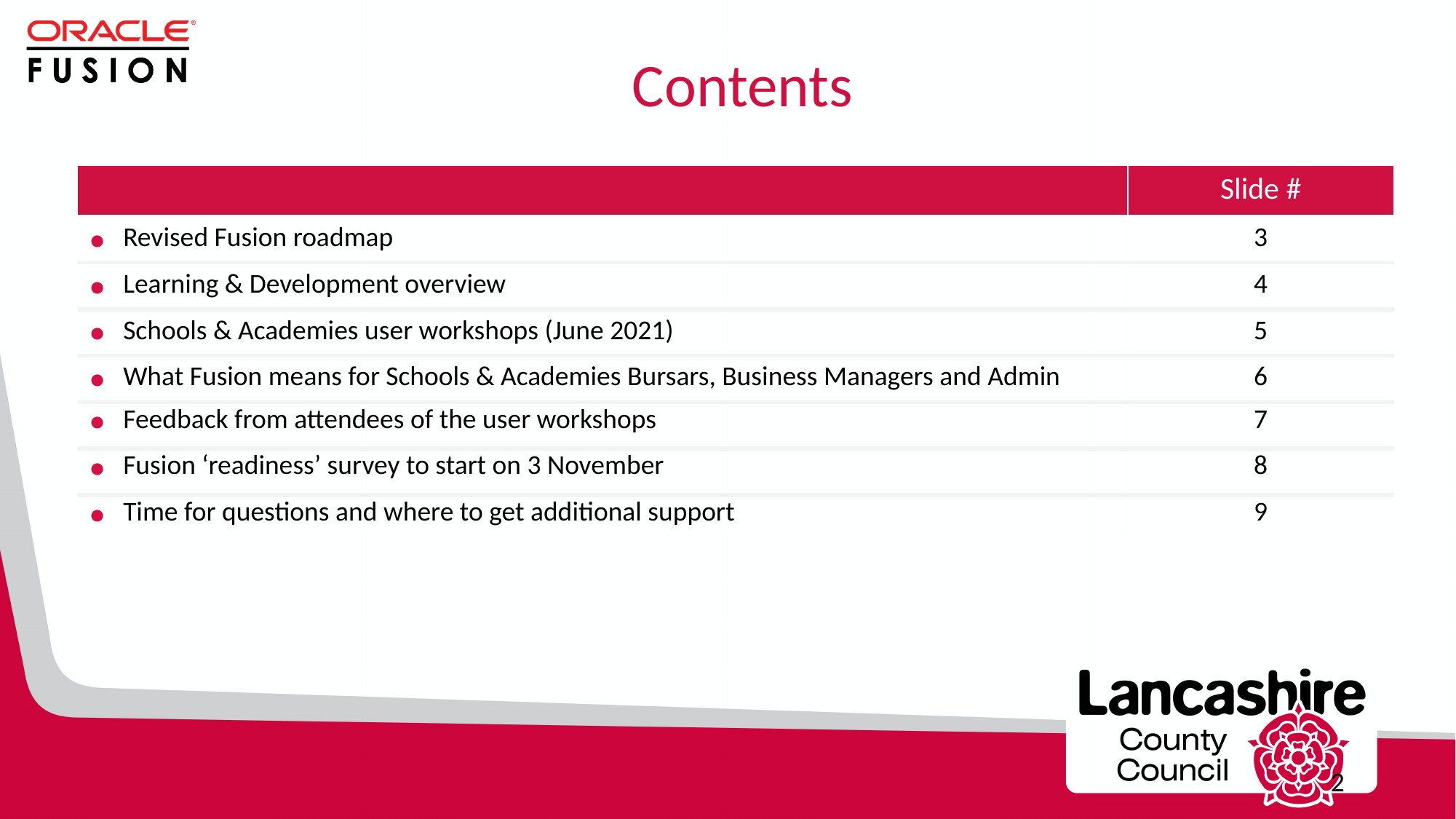

# Contents
|  | Slide # |
| --- | --- |
| Revised Fusion roadmap | 3 |
| Learning & Development overview | 4 |
| Schools & Academies user workshops (June 2021) | 5 |
| What Fusion means for Schools & Academies Bursars, Business Managers and Admin | 6 |
| Feedback from attendees of the user workshops | 7 |
| Fusion ‘readiness’ survey to start on 3 November | 8 |
| Time for questions and where to get additional support | 9 |
2